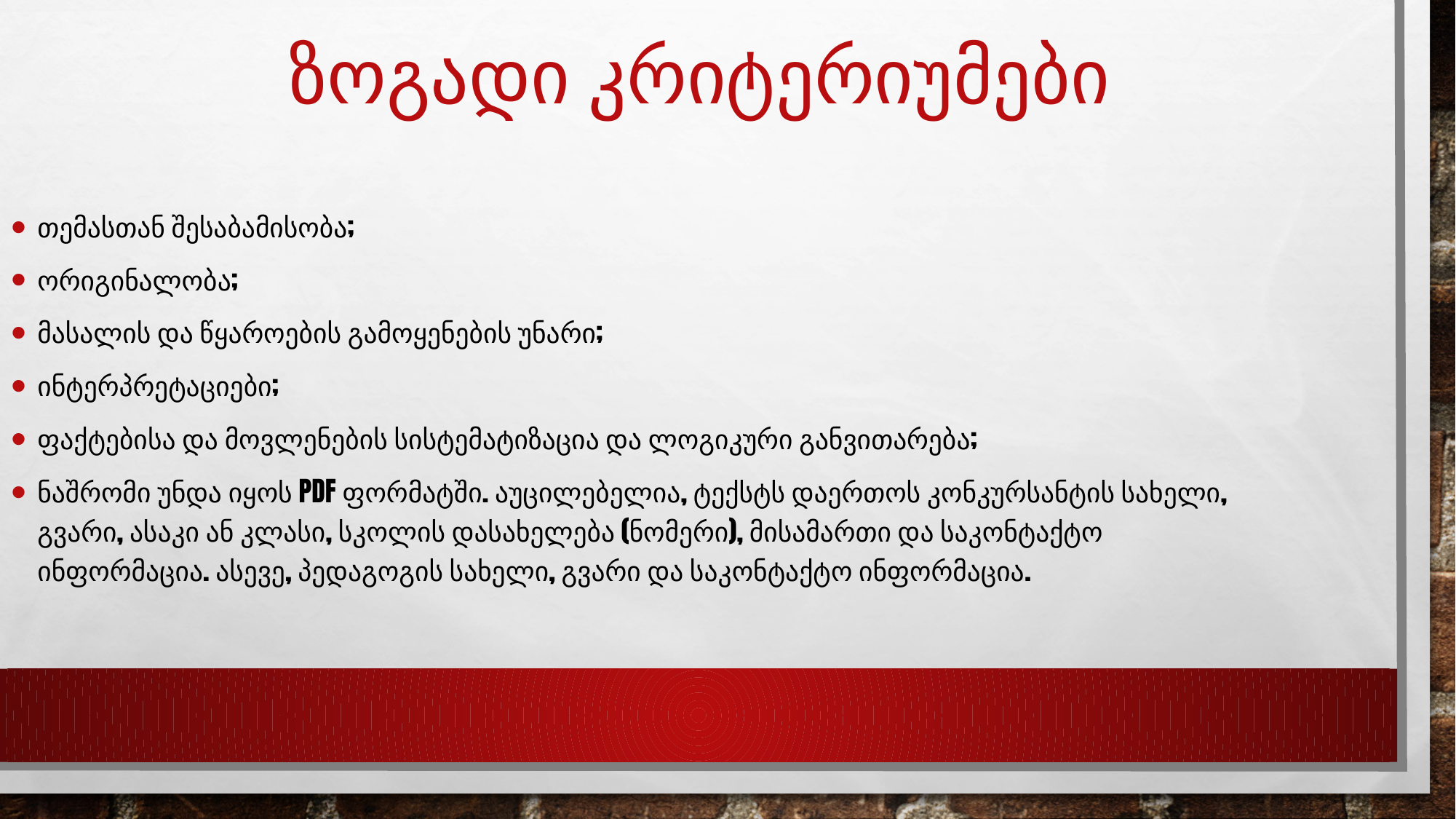

# ზოგადი კრიტერიუმები
თემასთან შესაბამისობა;
ორიგინალობა;
მასალის და წყაროების გამოყენების უნარი;
ინტერპრეტაციები;
ფაქტებისა და მოვლენების სისტემატიზაცია და ლოგიკური განვითარება;
ნაშრომი უნდა იყოს PDF ფორმატში. აუცილებელია, ტექსტს დაერთოს კონკურსანტის სახელი, გვარი, ასაკი ან კლასი, სკოლის დასახელება (ნომერი), მისამართი და საკონტაქტო ინფორმაცია. ასევე, პედაგოგის სახელი, გვარი და საკონტაქტო ინფორმაცია.